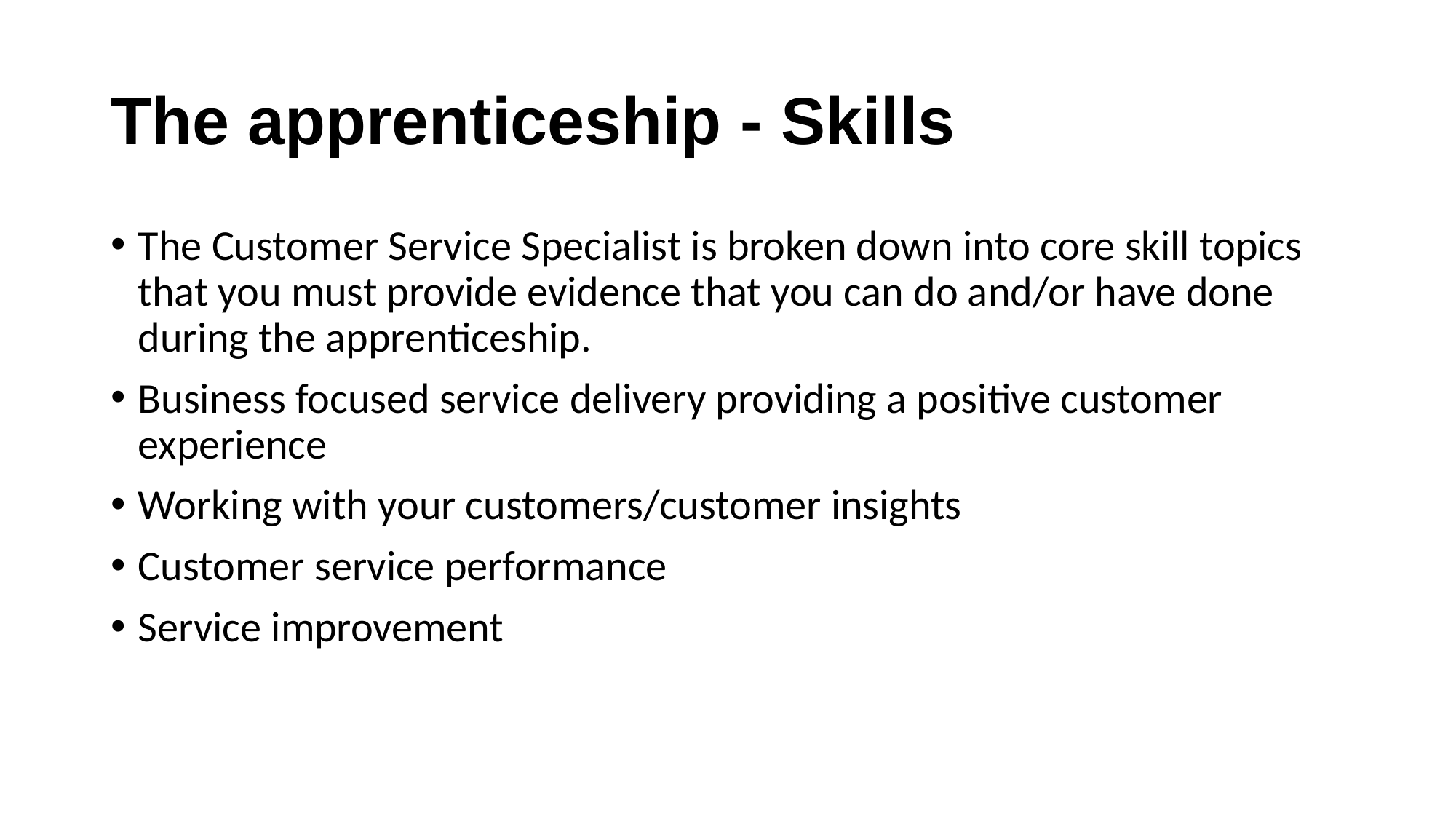

# The apprenticeship - Skills
The Customer Service Specialist is broken down into core skill topics that you must provide evidence that you can do and/or have done during the apprenticeship.
Business focused service delivery providing a positive customer experience
Working with your customers/customer insights
Customer service performance
Service improvement